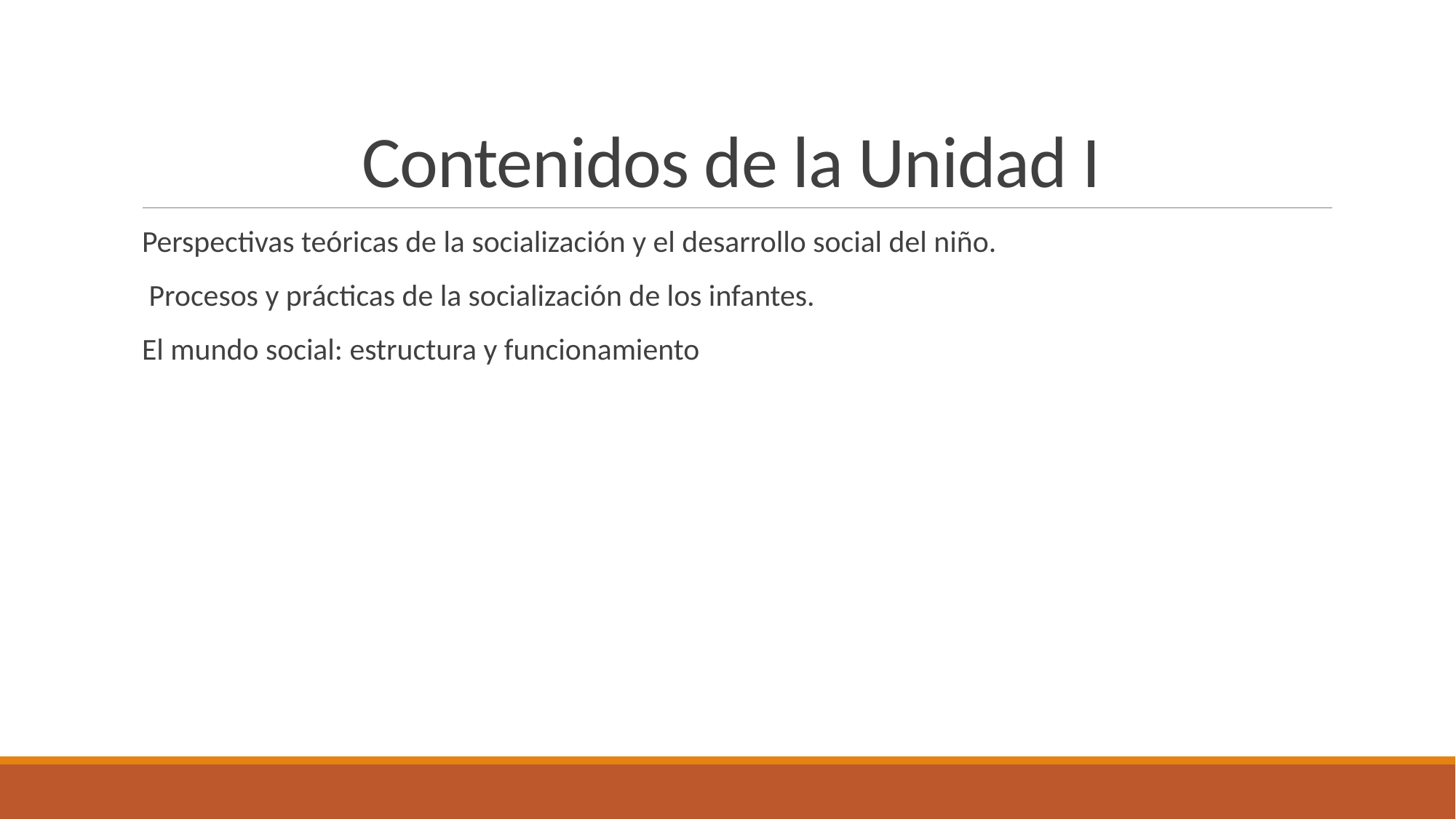

# Contenidos de la Unidad I
Perspectivas teóricas de la socialización y el desarrollo social del niño.
 Procesos y prácticas de la socialización de los infantes.
El mundo social: estructura y funcionamiento